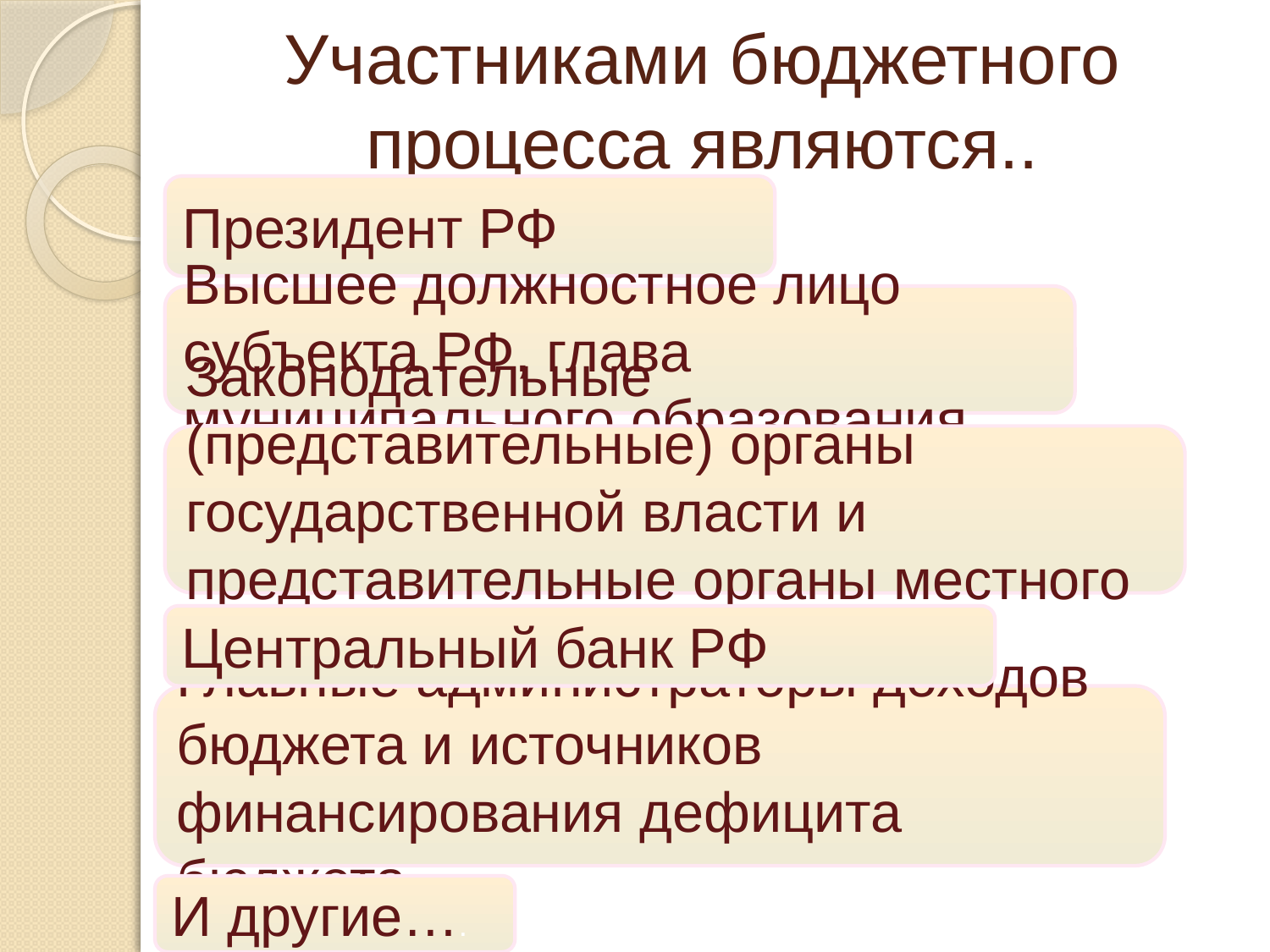

# Участниками бюджетного процесса являются..
Президент РФ

Высшее должностное лицо субъекта РФ, глава муниципального образования
Законодательные (представительные) органы государственной власти и представительные органы местного самоуправления
Центральный банк РФ
Главные администраторы доходов бюджета и источников финансирования дефицита бюджета
И другие….